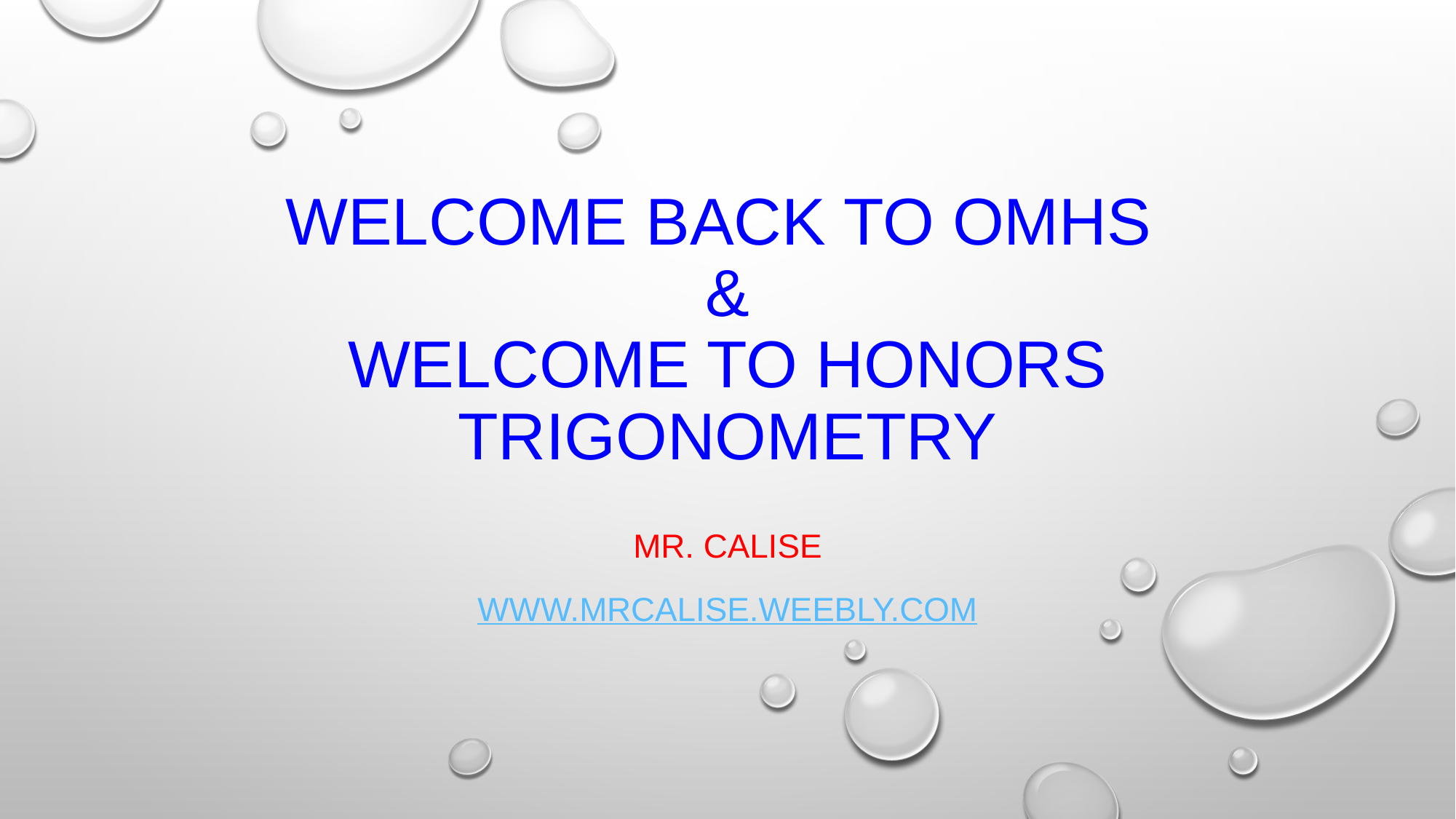

# WELCOME BACK TO OMHS & WELCOME TO HONORS TRIGONOMETRY
Mr. Calise
www.mrcalise.weebly.com